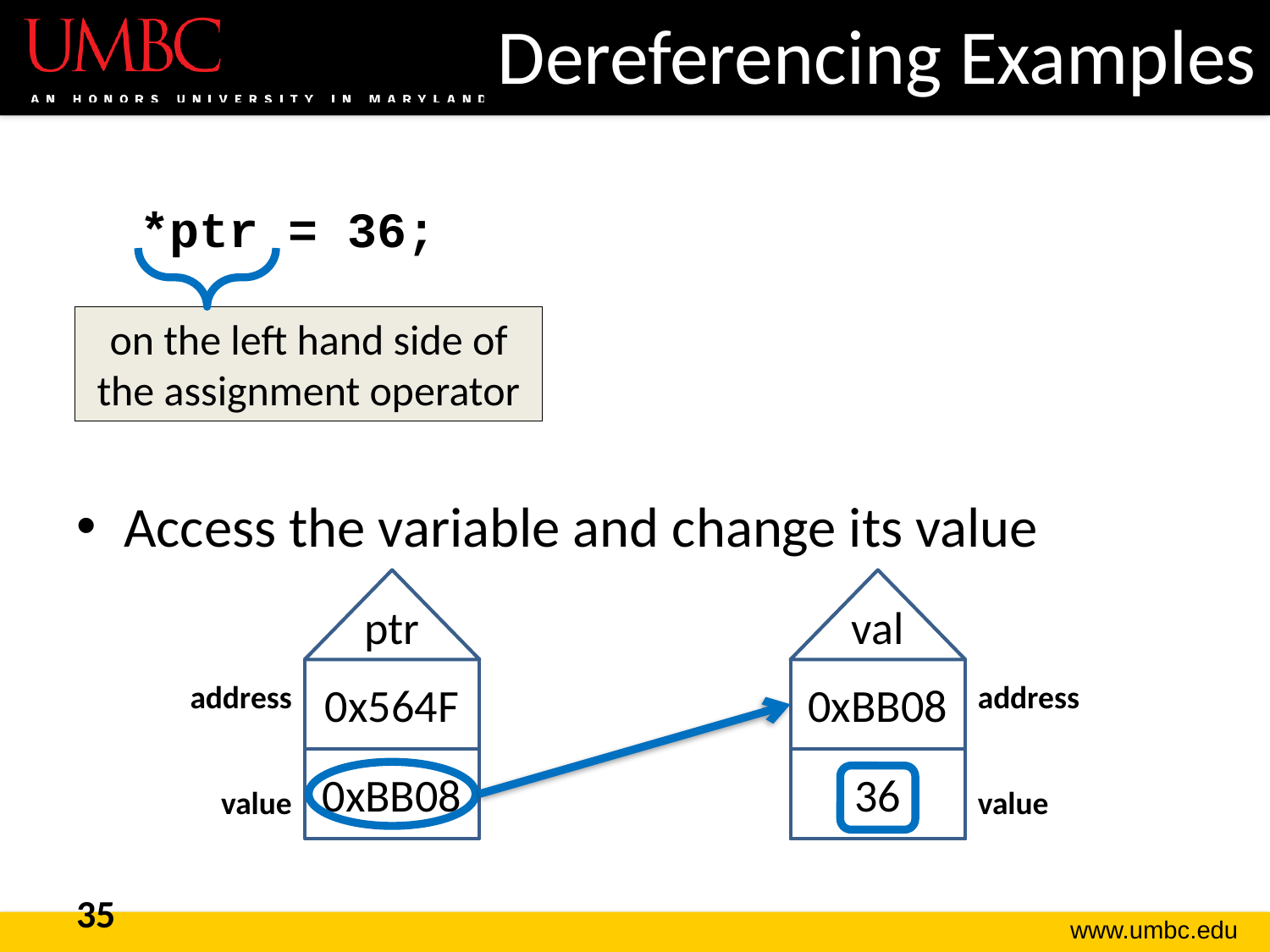

# Dereferencing Examples
*ptr = 36;

Access the variable and change its value

on the left hand side of the assignment operator
ptr
0x564F
0xBB08
val
0xBB08
17
address
value
address
value
36

35